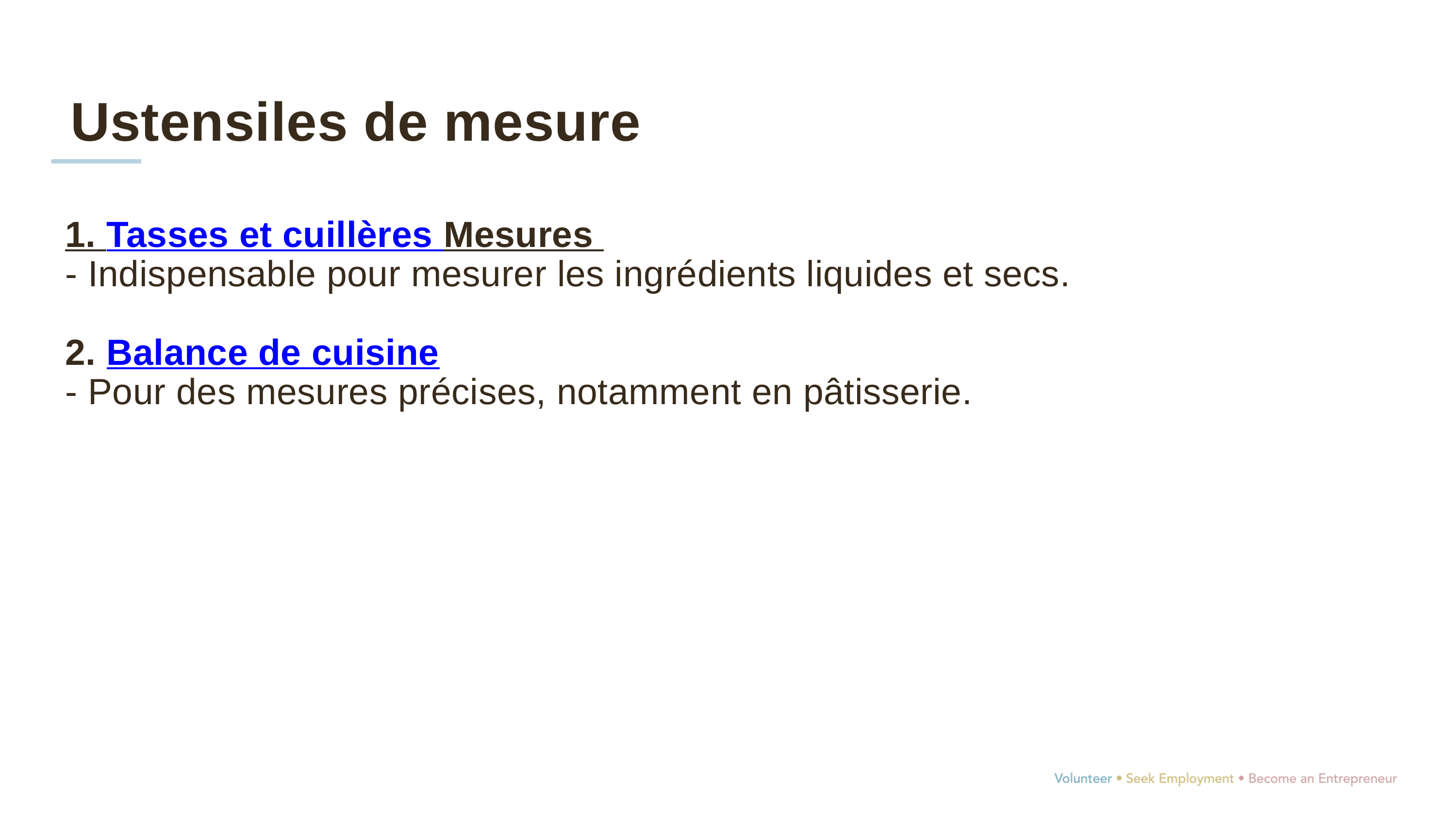

Ustensiles de mesure

1. Tasses et cuillères Mesures
- Indispensable pour mesurer les ingrédients liquides et secs.

2. Balance de cuisine
- Pour des mesures précises, notamment en pâtisserie.